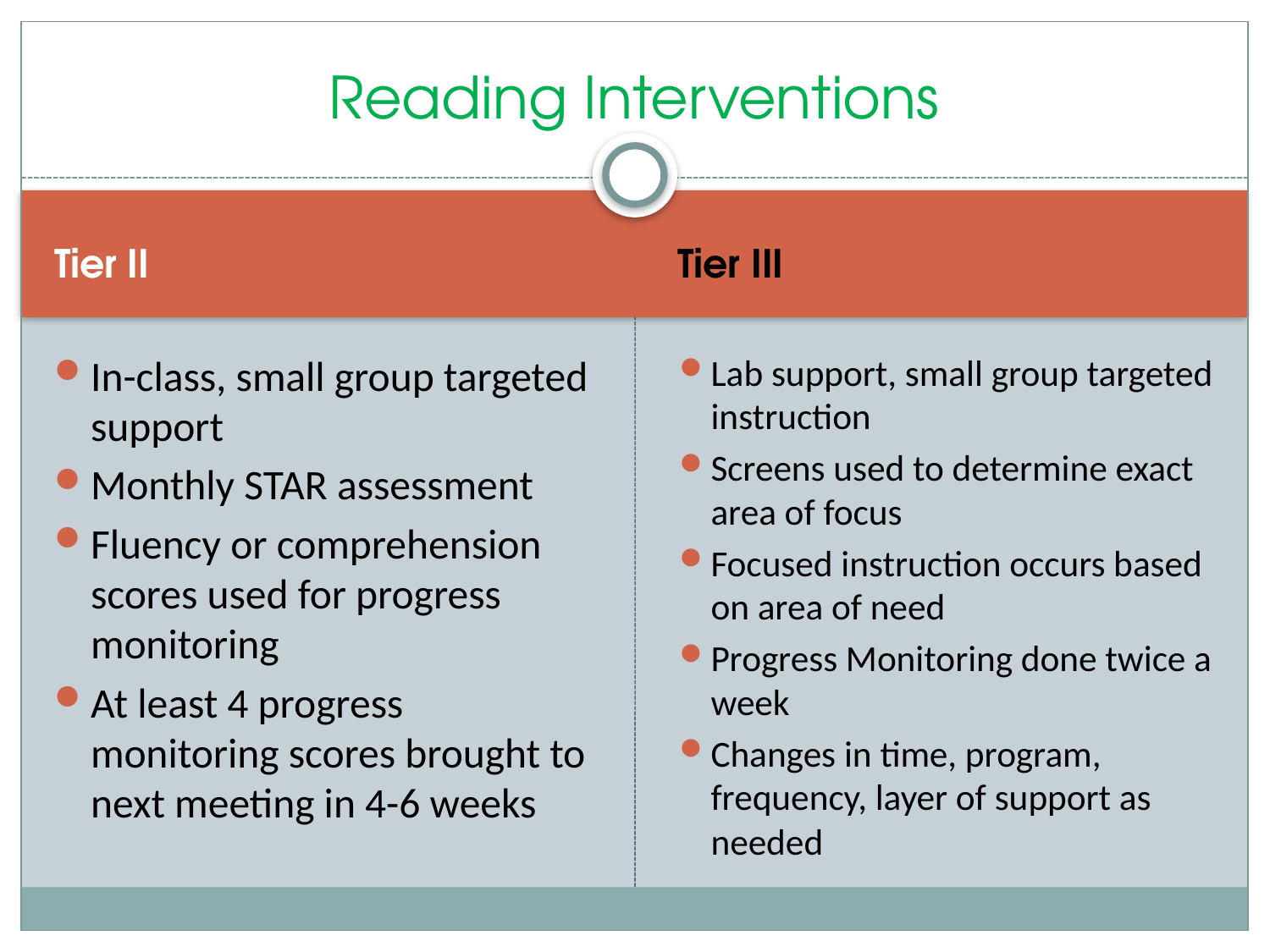

# Reading Interventions
Tier II
Tier III
In-class, small group targeted support
Monthly STAR assessment
Fluency or comprehension scores used for progress monitoring
At least 4 progress monitoring scores brought to next meeting in 4-6 weeks

Lab support, small group targeted instruction
Screens used to determine exact area of focus
Focused instruction occurs based on area of need
Progress Monitoring done twice a week
Changes in time, program, frequency, layer of support as needed